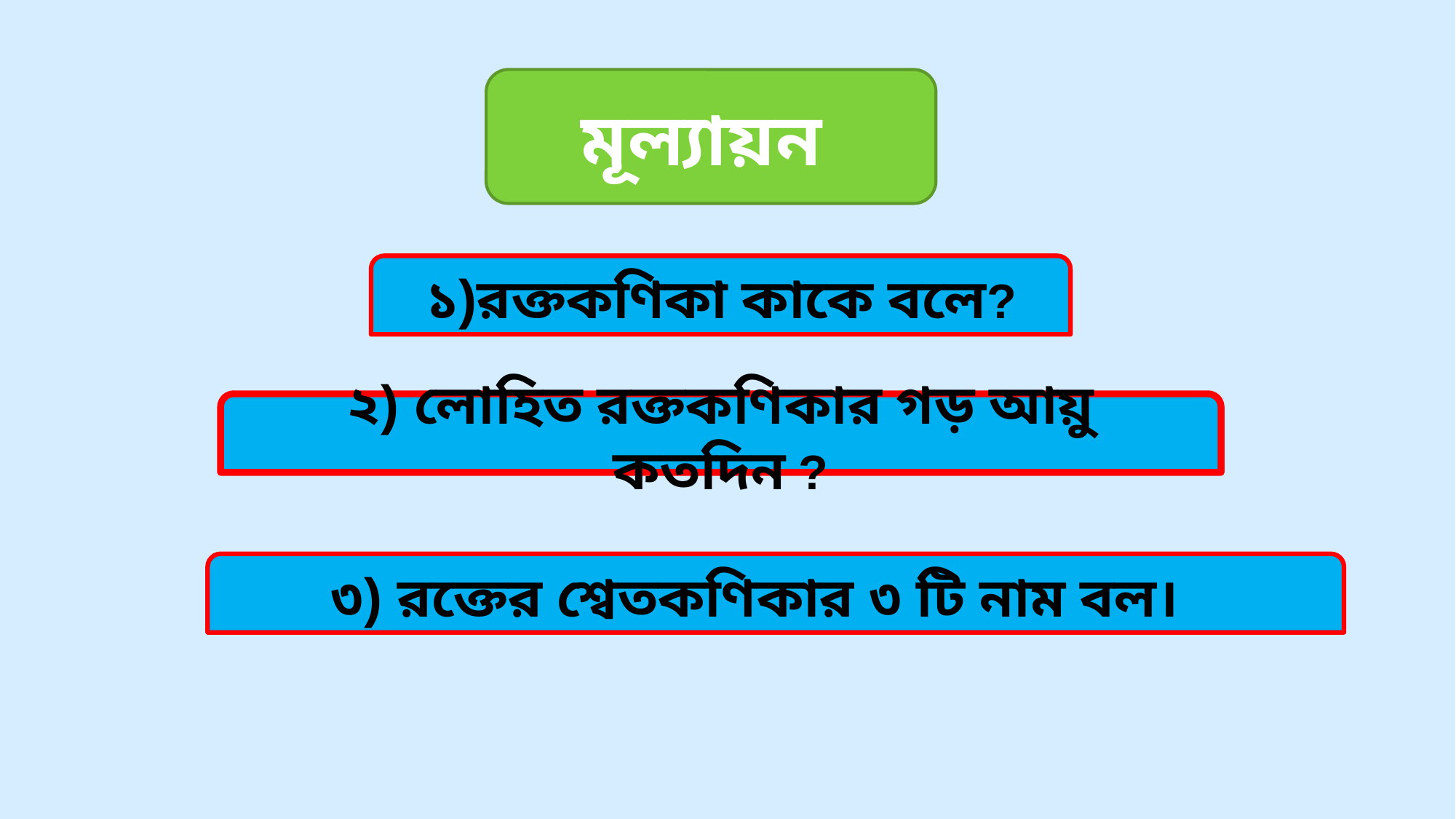

মূল্যায়ন
১)রক্তকণিকা কাকে বলে?
২) লোহিত রক্তকণিকার গড় আয়ু কতদিন ?
৩) রক্তের শ্বেতকণিকার ৩ টি নাম বল।